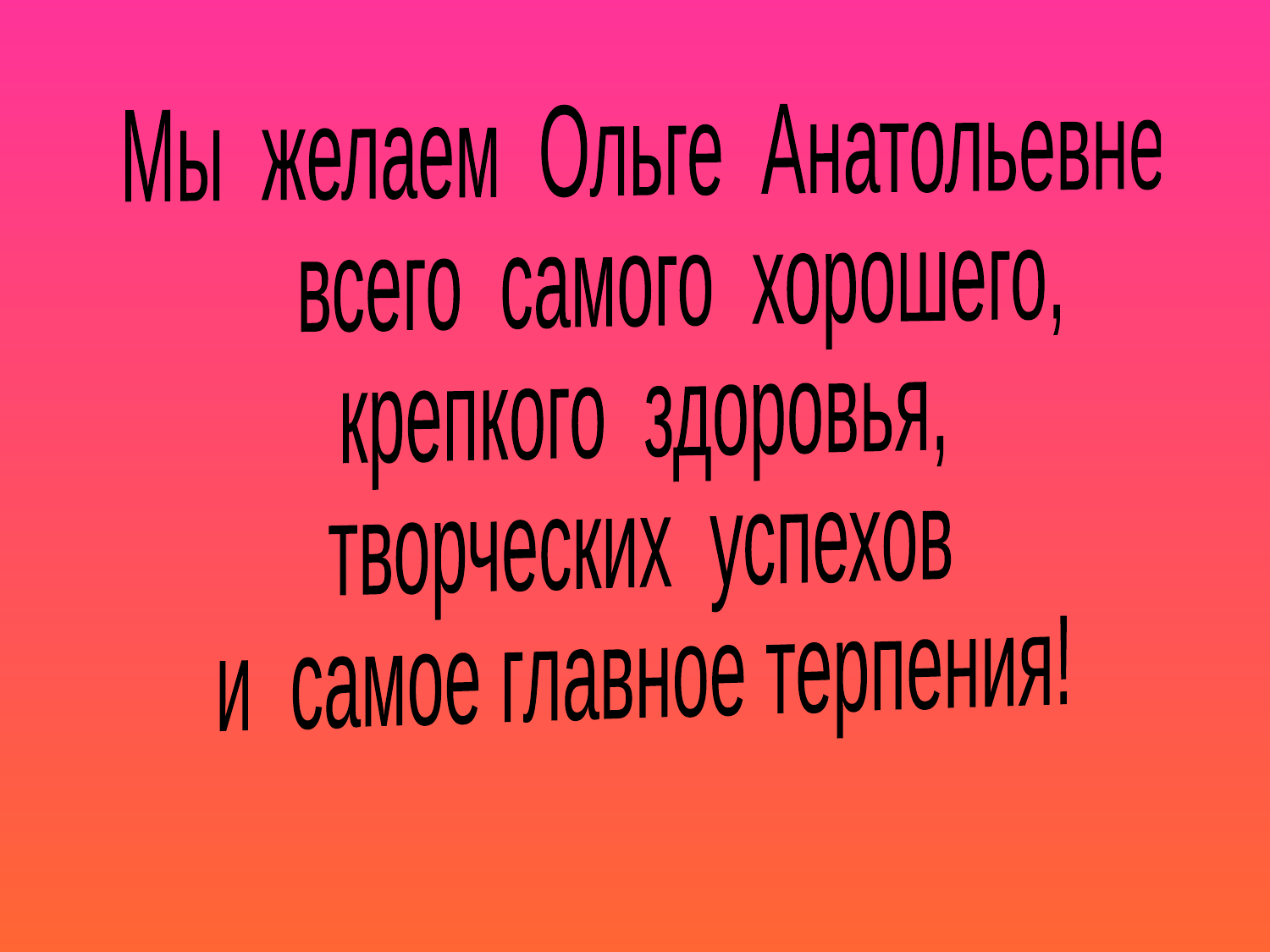

Мы  желаем  Ольге  Анатольевне
  всего  самого  хорошего,
крепкого  здоровья,
творческих  успехов
и  самое главное терпения!